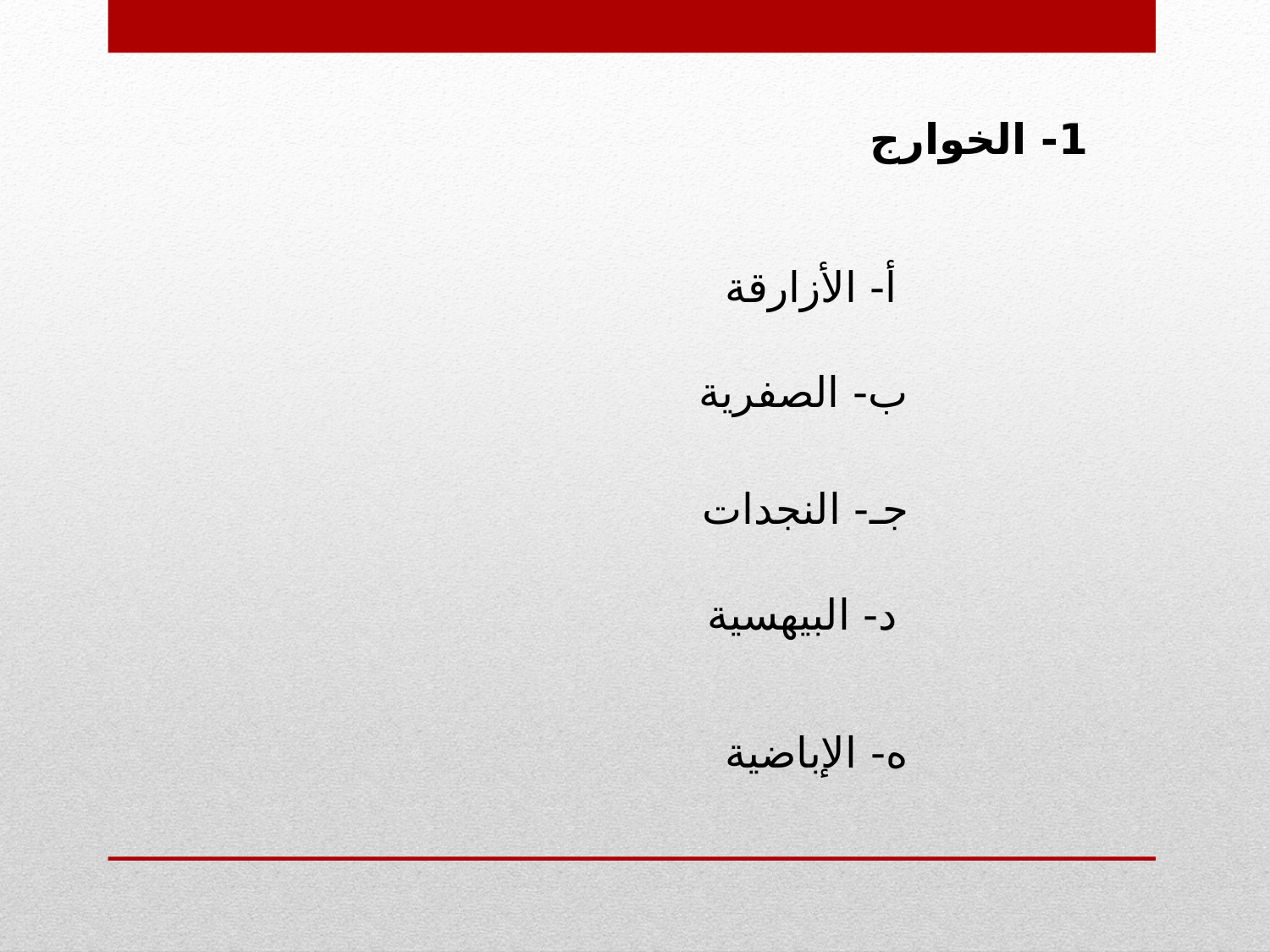

1- الخوارج
أ- الأزارقة
ب- الصفرية
جـ- النجدات
د- البيهسية
ه- الإباضية